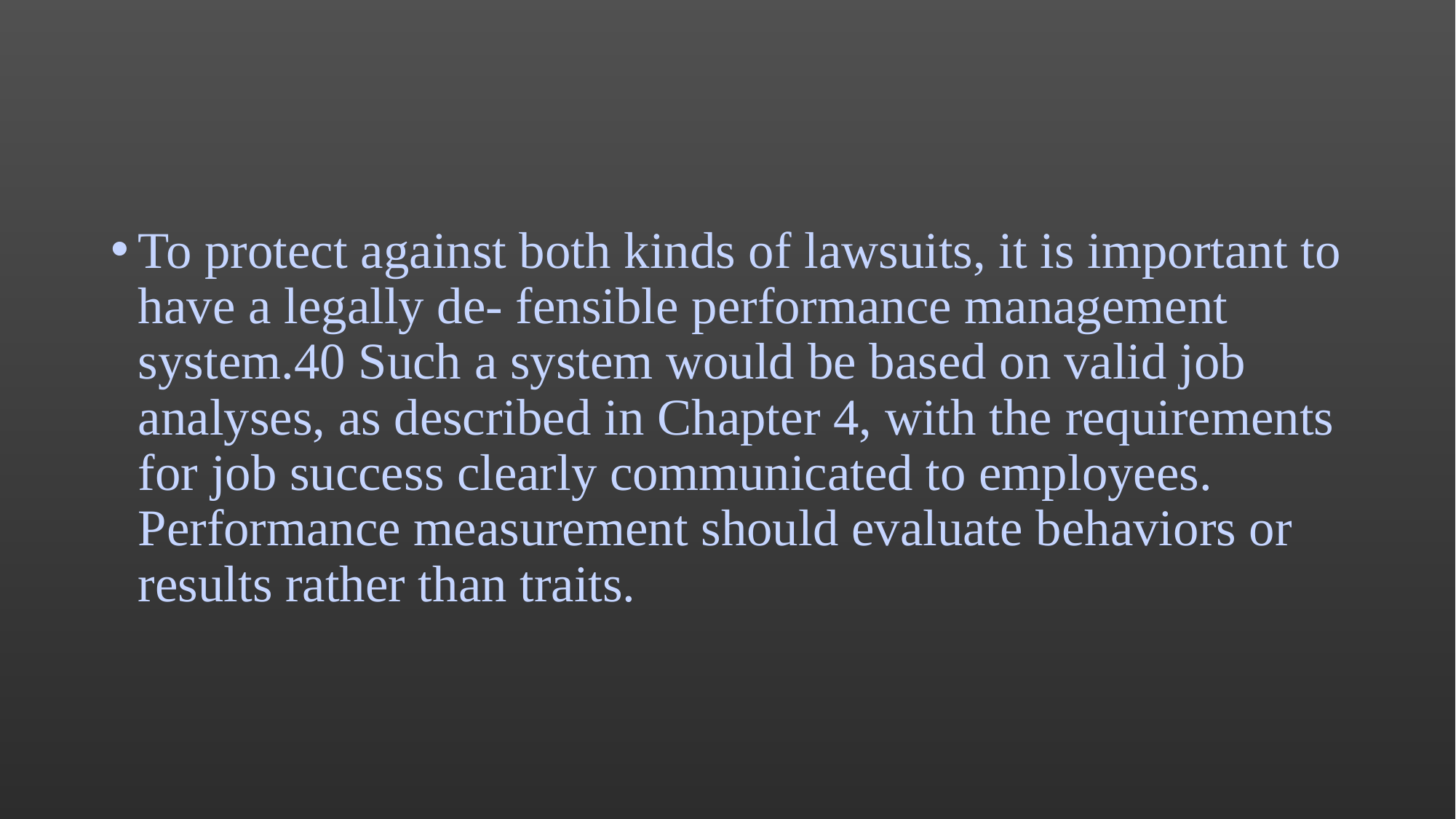

#
To protect against both kinds of lawsuits, it is important to have a legally de- fensible performance management system.40 Such a system would be based on valid job analyses, as described in Chapter 4, with the requirements for job success clearly communicated to employees. Performance measurement should evaluate behaviors or results rather than traits.